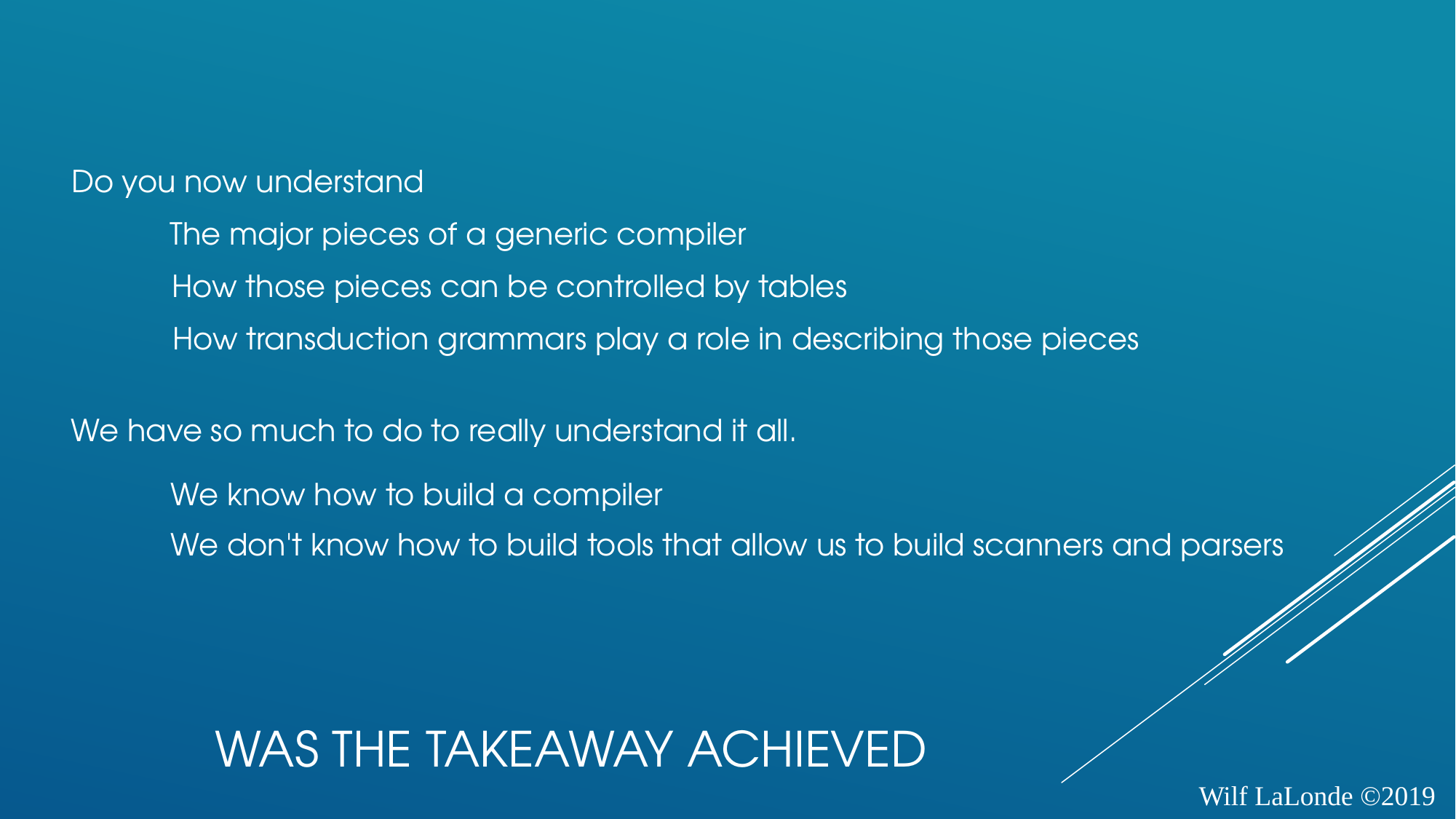

Do you now understand
The major pieces of a generic compiler
How those pieces can be controlled by tables
How transduction grammars play a role in describing those pieces
We have so much to do to really understand it all.
We know how to build a compiler
We don't know how to build tools that allow us to build scanners and parsers
# Was the takeaway achieved